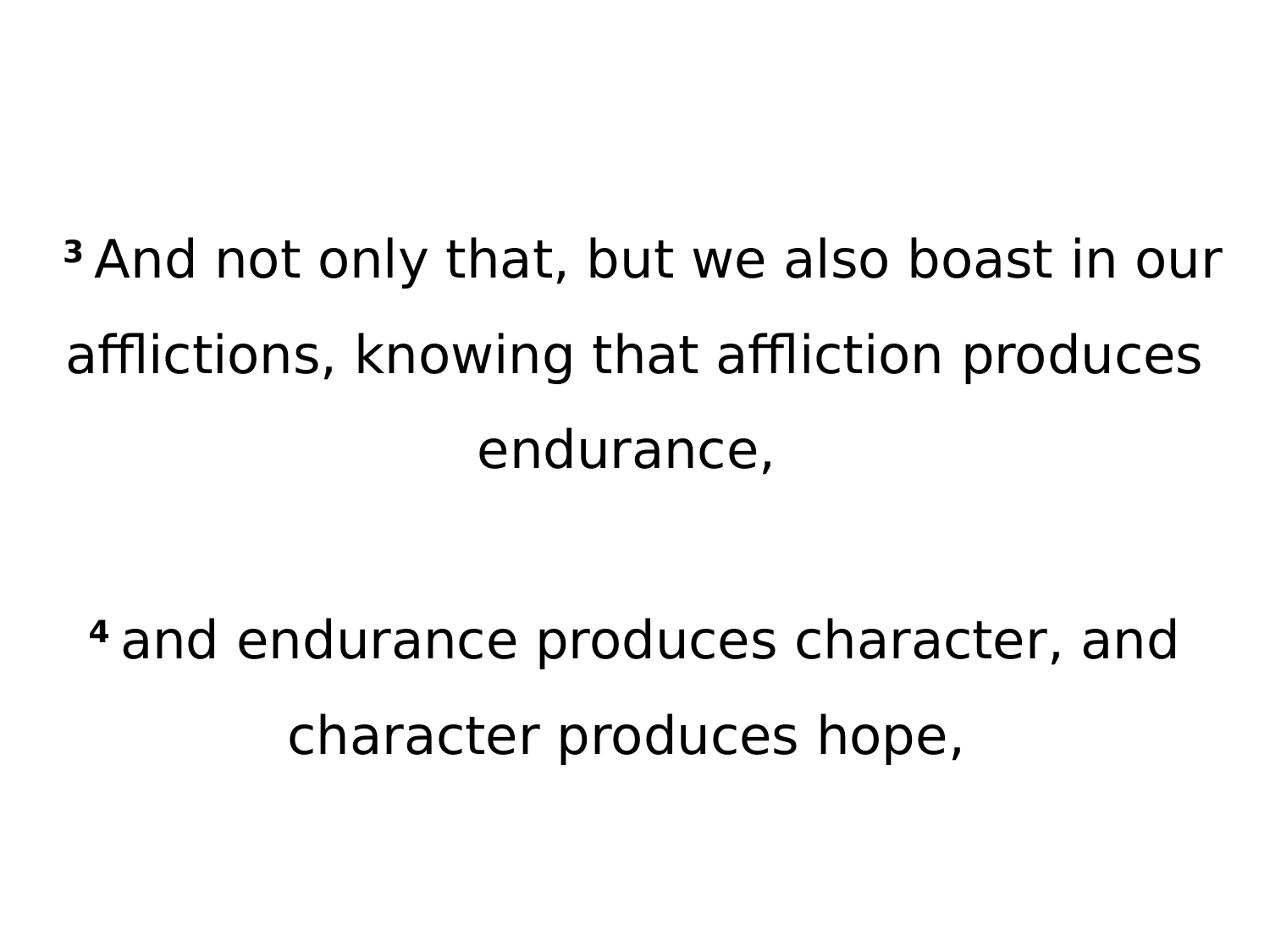

3 And not only that, but we also boast in our afflictions, knowing that affliction produces endurance,

4 and endurance produces character, and character produces hope,